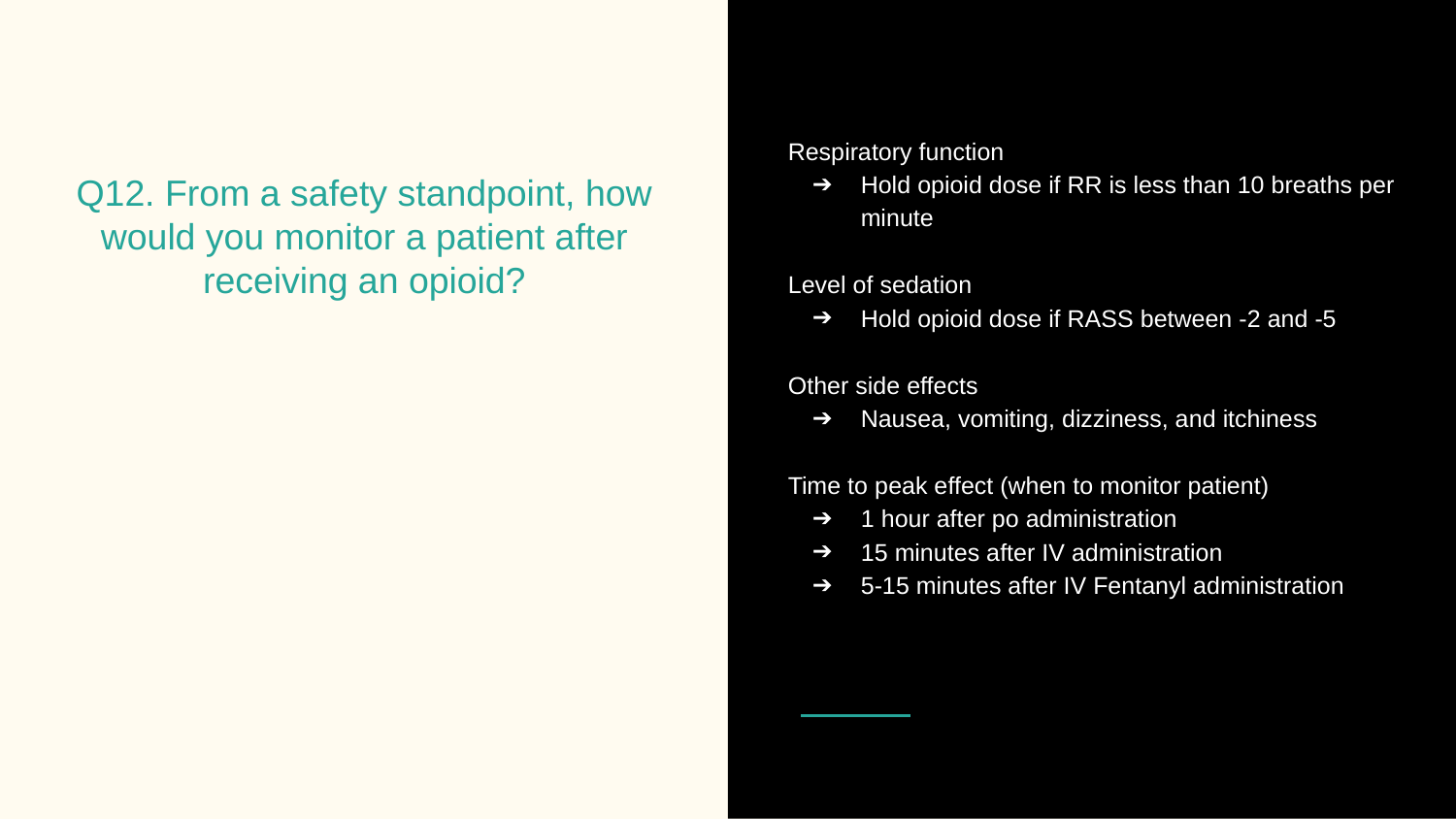

Respiratory function
Hold opioid dose if RR is less than 10 breaths per minute

Level of sedation
Hold opioid dose if RASS between -2 and -5

Other side effects
Nausea, vomiting, dizziness, and itchiness

Time to peak effect (when to monitor patient)
1 hour after po administration
15 minutes after IV administration
5-15 minutes after IV Fentanyl administration

# Q12. From a safety standpoint, how would you monitor a patient after receiving an opioid?